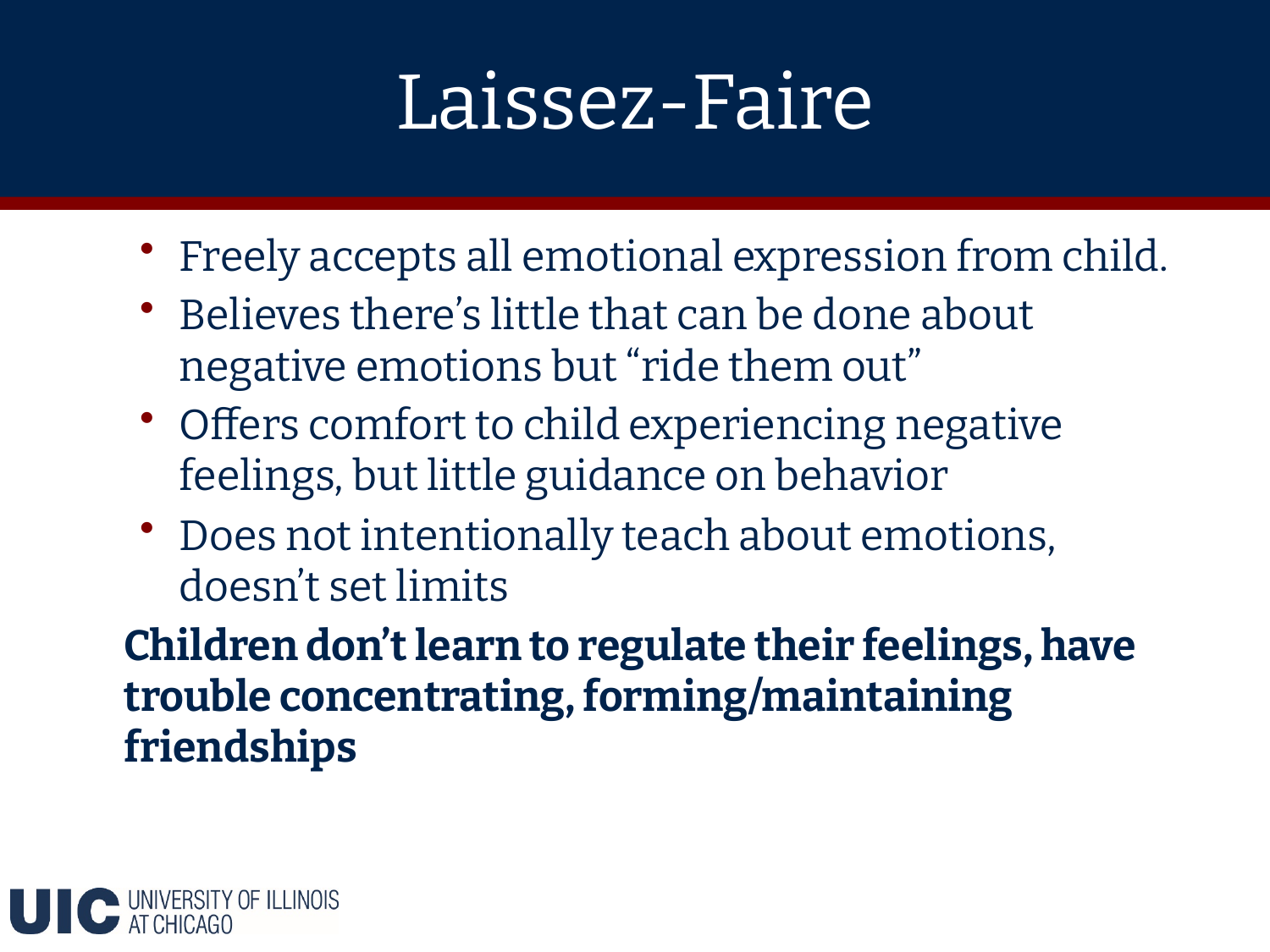

# Laissez-Faire
Freely accepts all emotional expression from child.
Believes there’s little that can be done about negative emotions but “ride them out”
Offers comfort to child experiencing negative feelings, but little guidance on behavior
Does not intentionally teach about emotions, doesn’t set limits
Children don’t learn to regulate their feelings, have trouble concentrating, forming/maintaining friendships